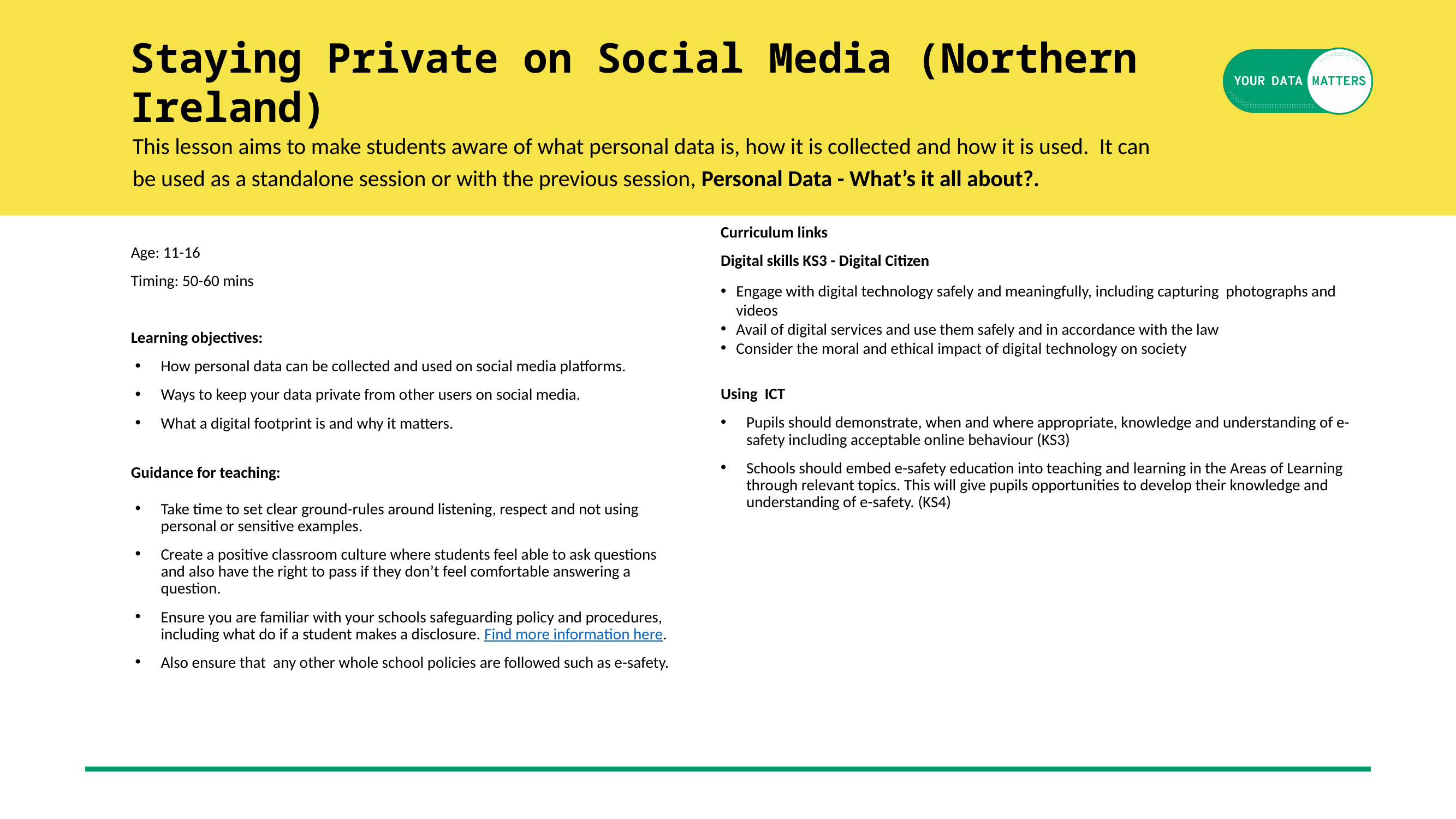

Staying Private on Social Media (Northern Ireland)
This lesson aims to make students aware of what personal data is, how it is collected and how it is used.  It can be used as a standalone session or with the previous session, Personal Data - What’s it all about?.
Curriculum links
Digital skills KS3 - Digital Citizen
Engage with digital technology safely and meaningfully, including capturing  photographs and videos
Avail of digital services and use them safely and in accordance with the law
Consider the moral and ethical impact of digital technology on society

Using  ICT
Pupils should demonstrate, when and where appropriate, knowledge and understanding of e-safety including acceptable online behaviour (KS3)
Schools should embed e-safety education into teaching and learning in the Areas of Learning through relevant topics. This will give pupils opportunities to develop their knowledge and understanding of e-safety. (KS4)

Age: 11-16
Timing: 50-60 mins

Learning objectives:
How personal data can be collected and used on social media platforms.
Ways to keep your data private from other users on social media.
What a digital footprint is and why it matters.

Guidance for teaching:
Take time to set clear ground-rules around listening, respect and not using personal or sensitive examples.
Create a positive classroom culture where students feel able to ask questions and also have the right to pass if they don’t feel comfortable answering a question.
Ensure you are familiar with your schools safeguarding policy and procedures, including what do if a student makes a disclosure. Find more information here.
Also ensure that  any other whole school policies are followed such as e-safety.